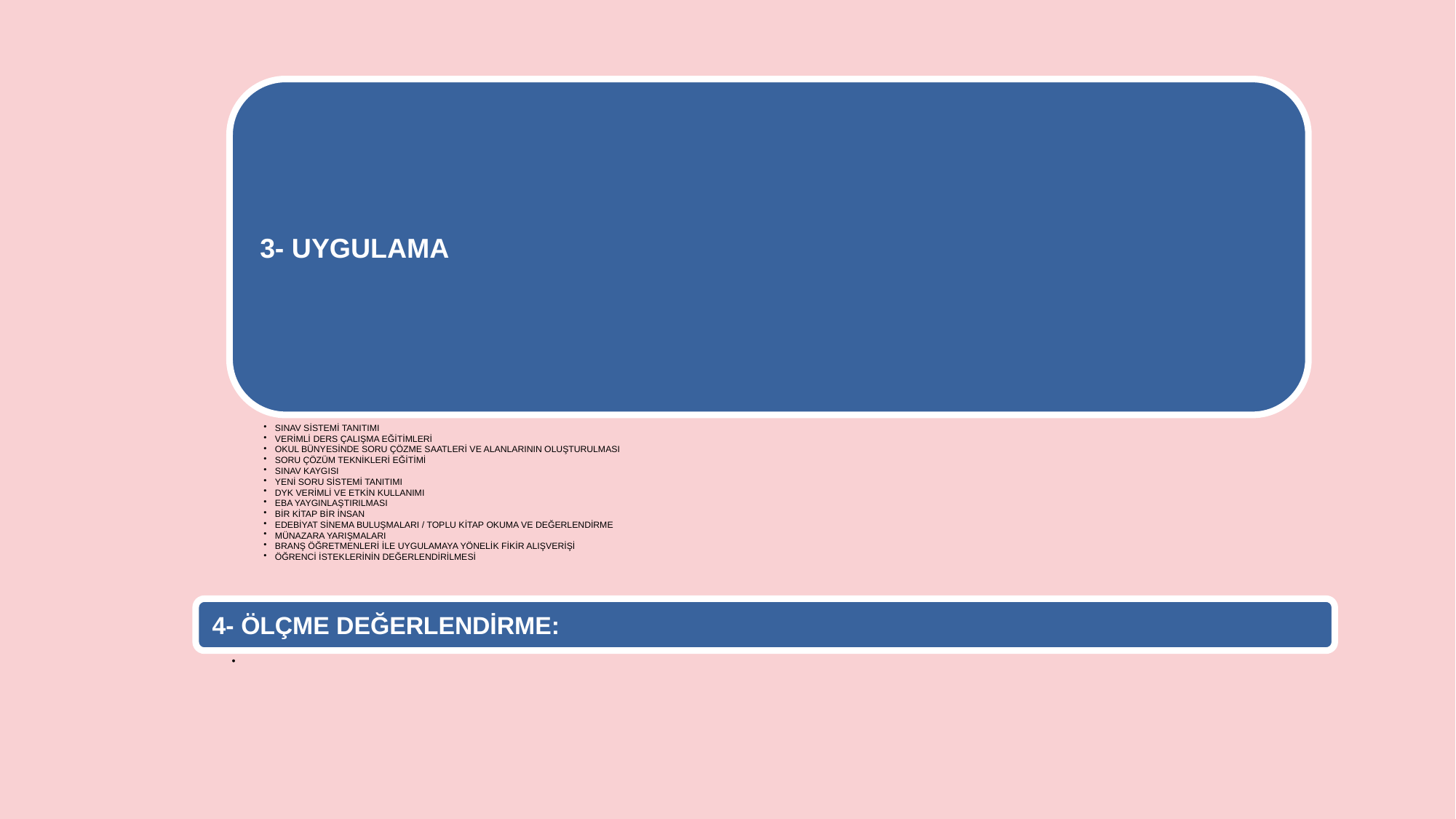

3- UYGULAMA
SINAV SİSTEMİ TANITIMI
VERİMLİ DERS ÇALIŞMA EĞİTİMLERİ
OKUL BÜNYESİNDE SORU ÇÖZME SAATLERİ VE ALANLARININ OLUŞTURULMASI
SORU ÇÖZÜM TEKNİKLERİ EĞİTİMİ
SINAV KAYGISI
YENİ SORU SİSTEMİ TANITIMI
DYK VERİMLİ VE ETKİN KULLANIMI
EBA YAYGINLAŞTIRILMASI
BİR KİTAP BİR İNSAN
EDEBİYAT SİNEMA BULUŞMALARI / TOPLU KİTAP OKUMA VE DEĞERLENDİRME
MÜNAZARA YARIŞMALARI
BRANŞ ÖĞRETMENLERİ İLE UYGULAMAYA YÖNELİK FİKİR ALIŞVERİŞİ
ÖĞRENCİ İSTEKLERİNİN DEĞERLENDİRİLMESİ
4- ÖLÇME DEĞERLENDİRME: